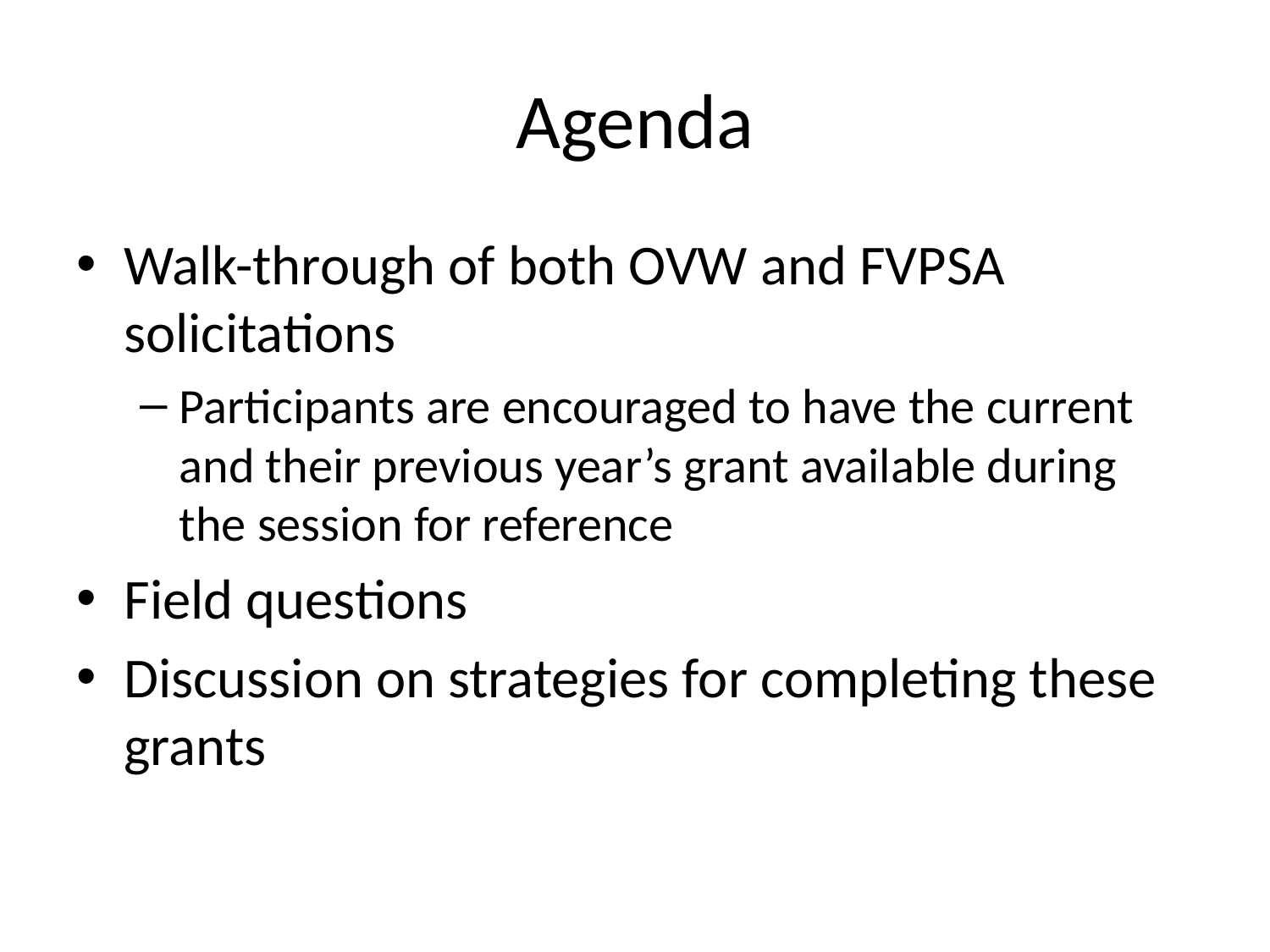

# Agenda
Walk-through of both OVW and FVPSA solicitations
Participants are encouraged to have the current and their previous year’s grant available during the session for reference
Field questions
Discussion on strategies for completing these grants